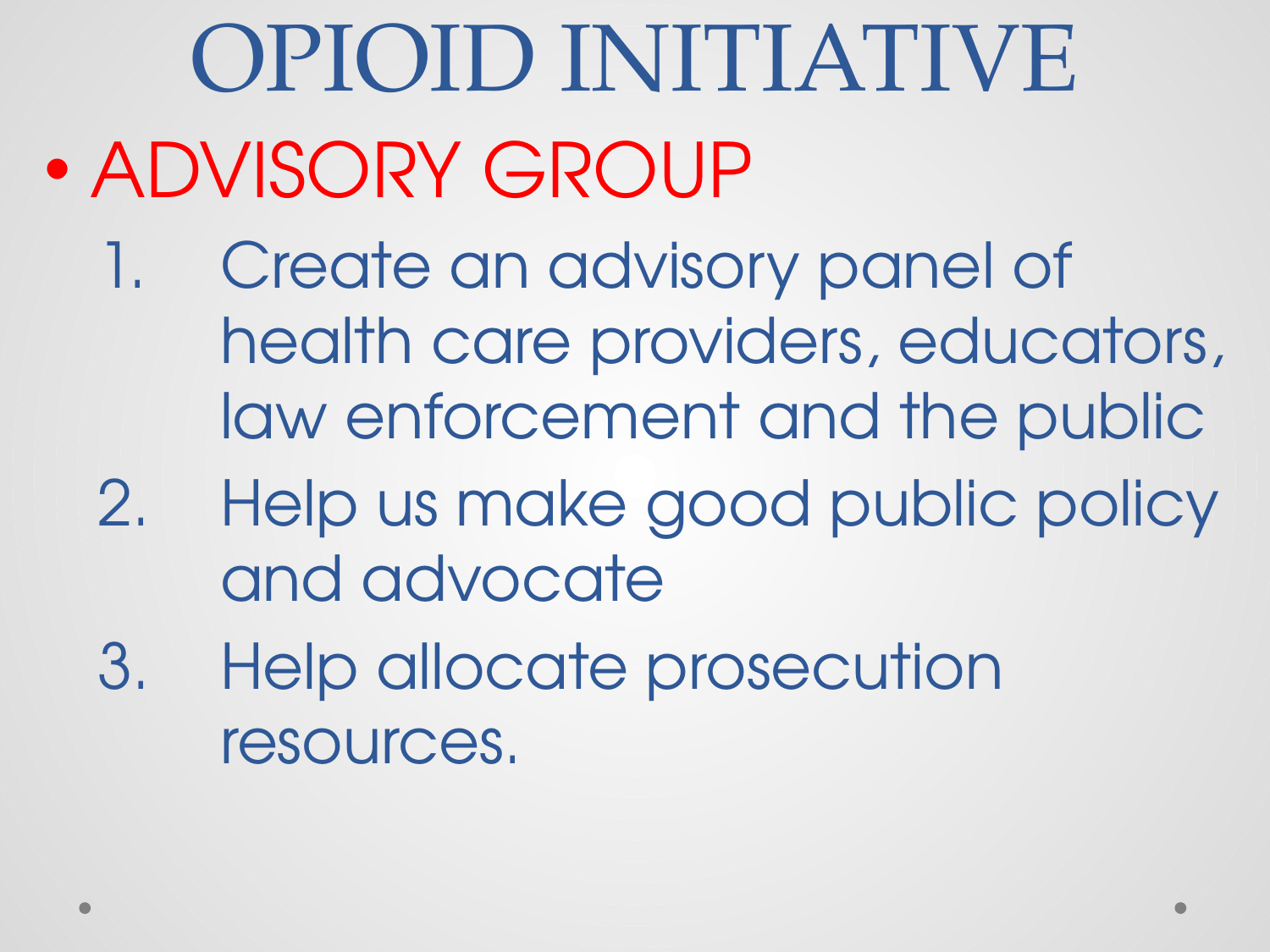

# OPIOID INITIATIVE
ADVISORY GROUP
Create an advisory panel of health care providers, educators, law enforcement and the public
Help us make good public policy and advocate
Help allocate prosecution resources.